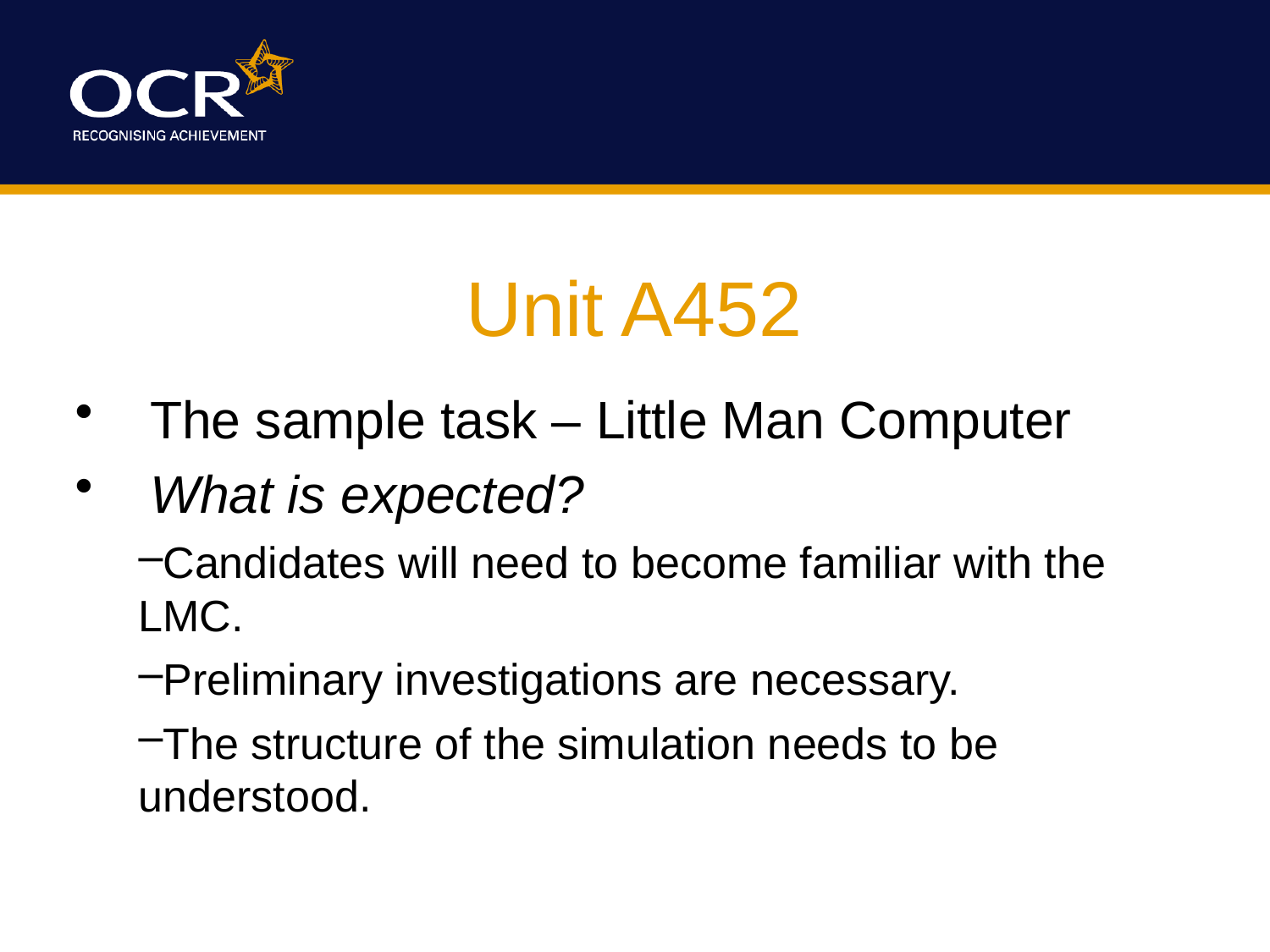

Unit A452
	The sample task – Little Man Computer
	What is expected?
Candidates will need to become familiar with the LMC.
Preliminary investigations are necessary.
The structure of the simulation needs to be understood.